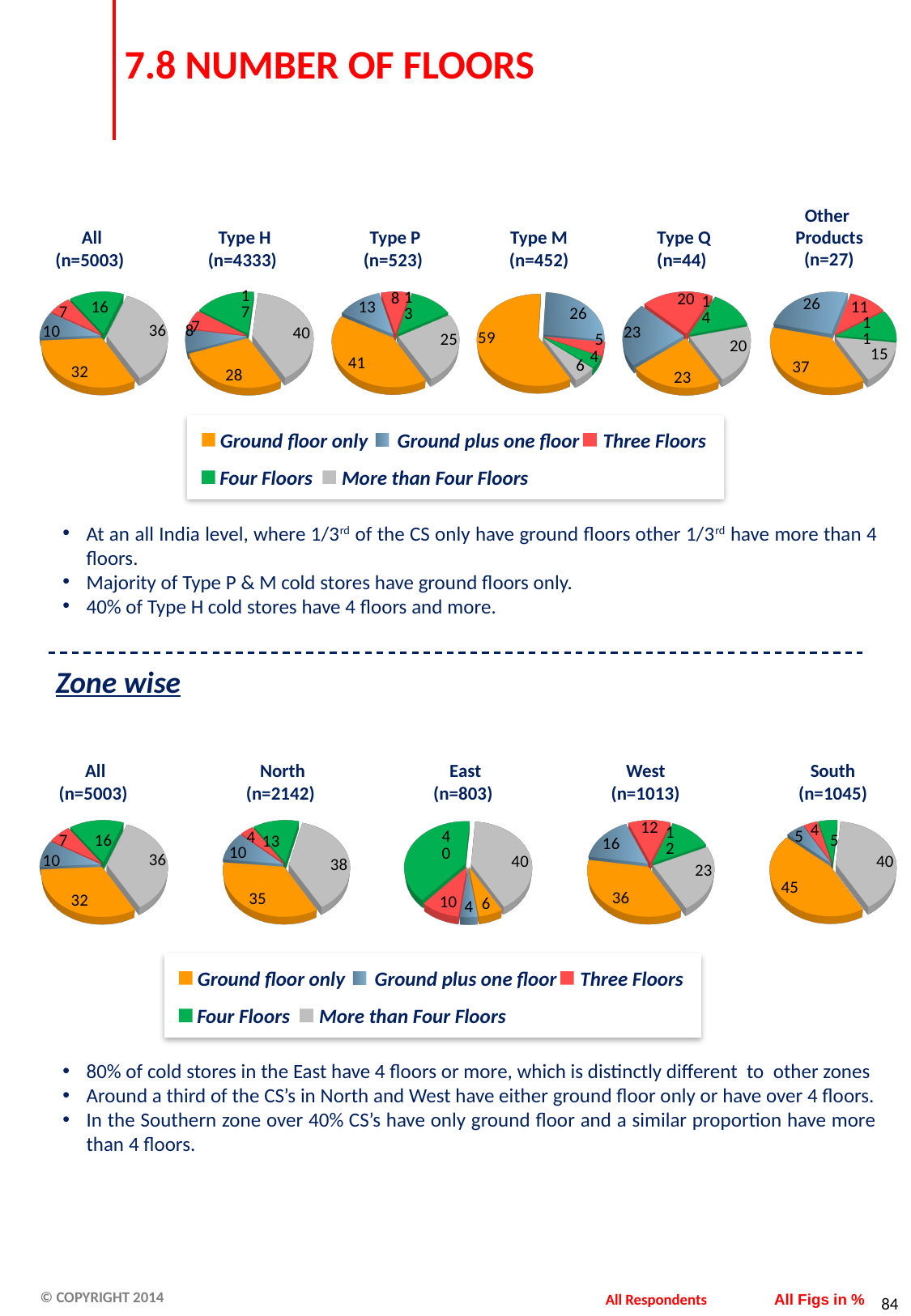

# 7.8 NUMBER OF FLOORS
Other
Products
(n=27)

[unsupported chart]

[unsupported chart]

[unsupported chart]

[unsupported chart]

[unsupported chart]

[unsupported chart]

 All
(n=5003)
 Type H
(n=4333)
  Type P
(n=523)
Type M
(n=452)
 Type Q
(n=44)

Ground plus one floor
Three Floors

Four Floors
More than Four Floors

Ground floor only

At an all India level, where 1/3rd of the CS only have ground floors other 1/3rd have more than 4 floors.
Majority of Type P & M cold stores have ground floors only.
40% of Type H cold stores have 4 floors and more.
Zone wise

[unsupported chart]

[unsupported chart]

[unsupported chart]

[unsupported chart]

[unsupported chart]

 All
(n=5003)
 North
(n=2142)
 East
(n=803)
West
(n=1013)
South
(n=1045)

Ground plus one floor
Three Floors

Four Floors
More than Four Floors

Ground floor only

80% of cold stores in the East have 4 floors or more, which is distinctly different  to  other zones
Around a third of the CS’s in North and West have either ground floor only or have over 4 floors.
In the Southern zone over 40% CS’s have only ground floor and a similar proportion have more than 4 floors.
All Respondents
All Figs in %